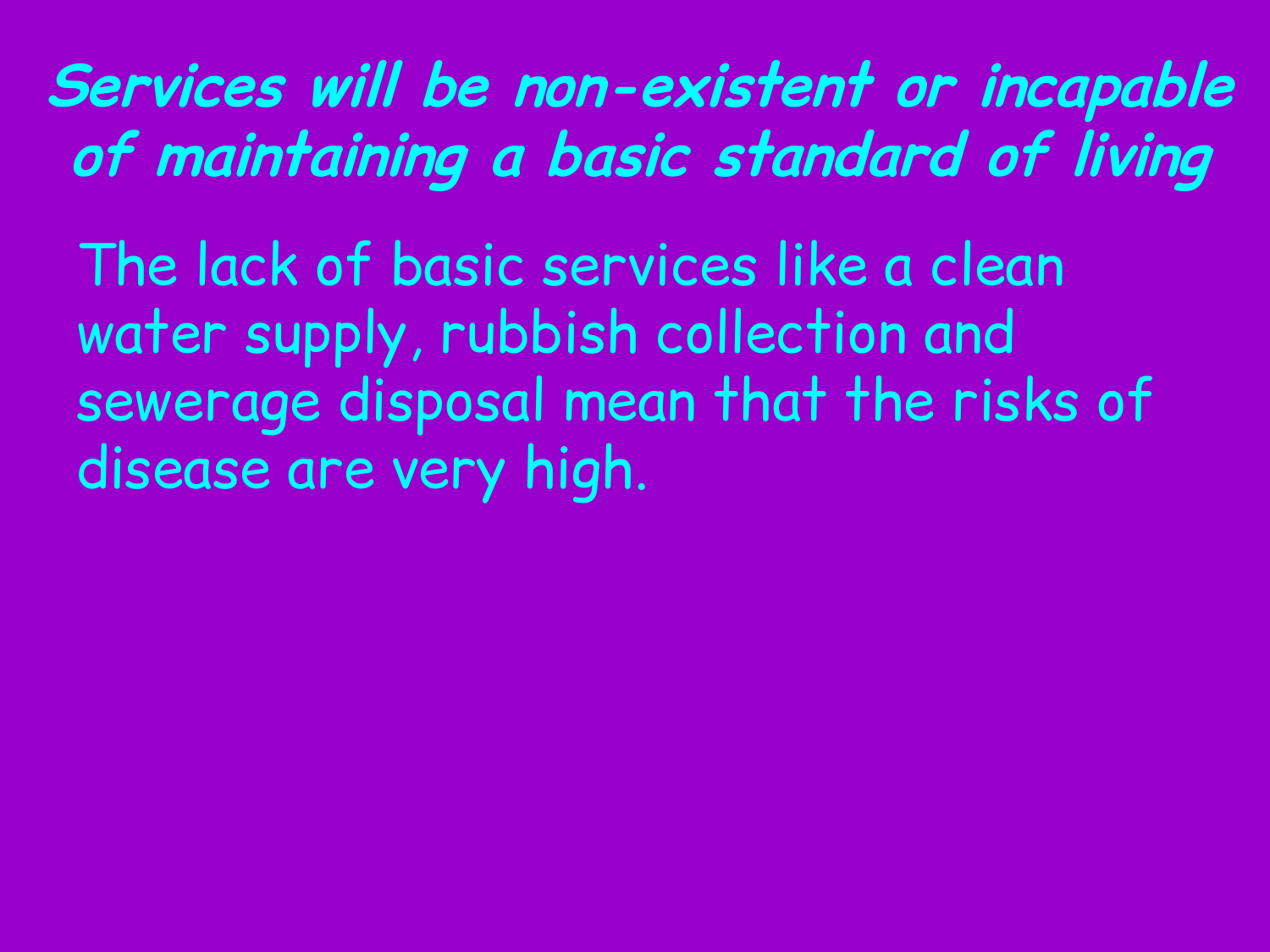

# Services will be non-existent or incapable of maintaining a basic standard of living
The lack of basic services like a clean water supply, rubbish collection and sewerage disposal mean that the risks of disease are very high.